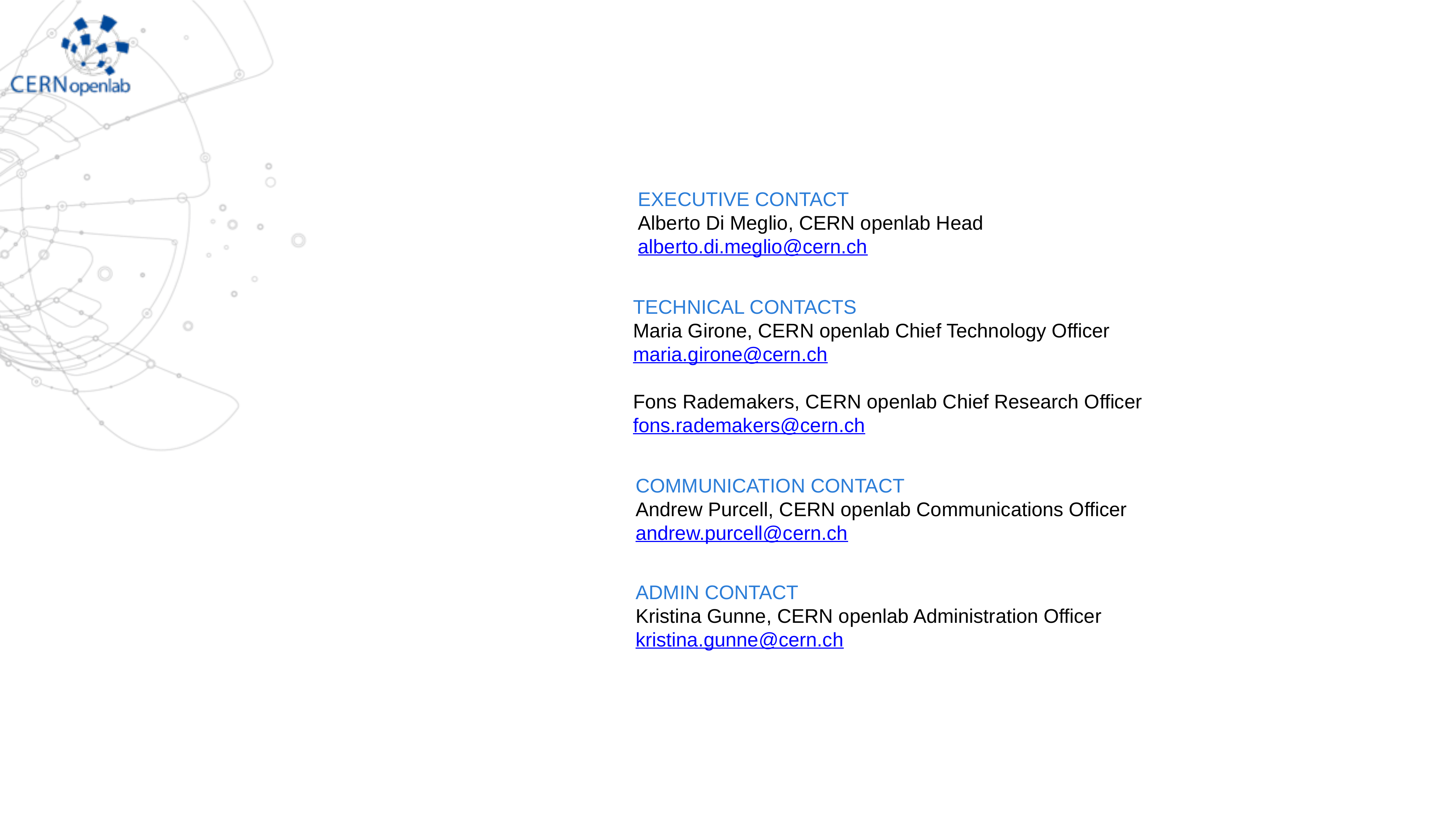

EXECUTIVE CONTACT
Alberto Di Meglio, CERN openlab Head
alberto.di.meglio@cern.ch
TECHNICAL CONTACTS
Maria Girone, CERN openlab Chief Technology Officer
maria.girone@cern.ch

Fons Rademakers, CERN openlab Chief Research Officer
fons.rademakers@cern.ch
COMMUNICATION CONTACT
Andrew Purcell, CERN openlab Communications Officer
andrew.purcell@cern.ch
ADMIN CONTACT
Kristina Gunne, CERN openlab Administration Officer
kristina.gunne@cern.ch